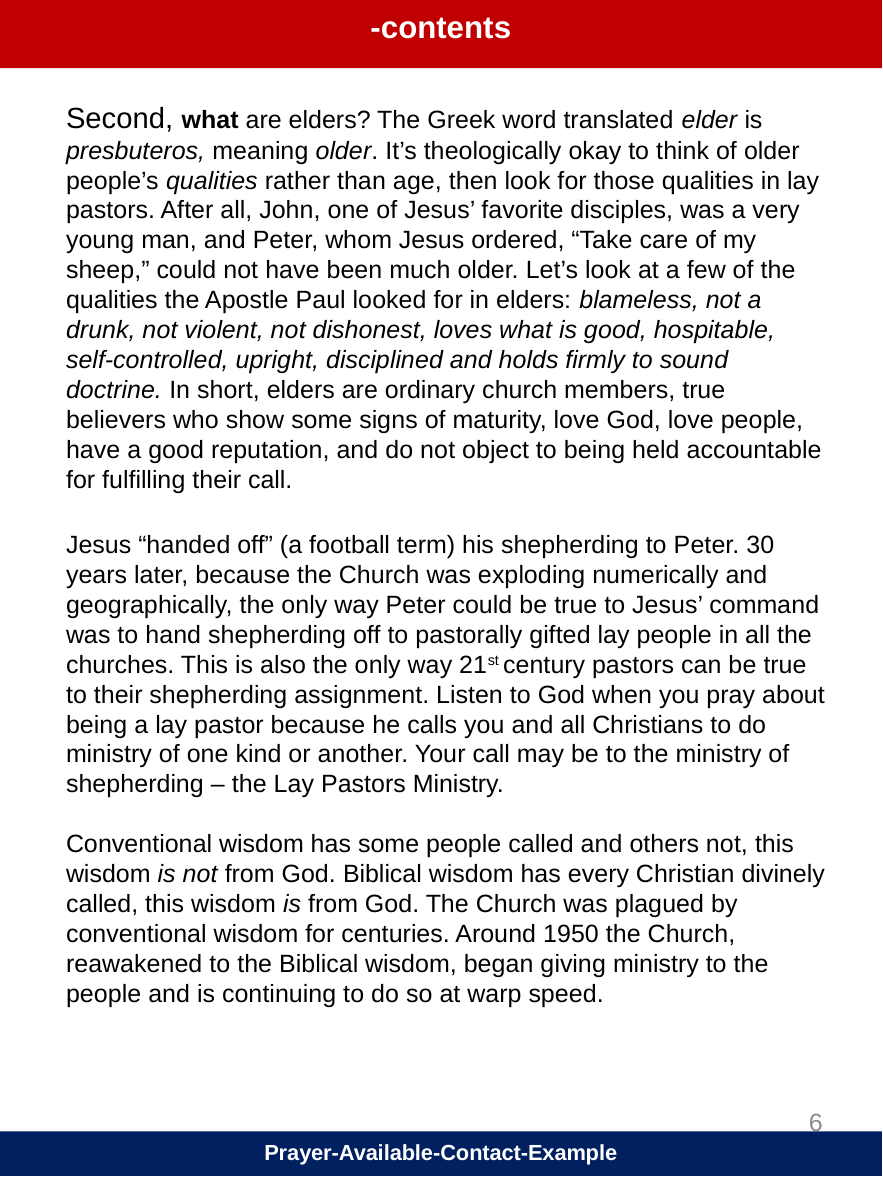

-contents

Second, what are elders? The Greek word translated elder is presbuteros, meaning older. It’s theologically okay to think of older people’s qualities rather than age, then look for those qualities in lay pastors. After all, John, one of Jesus’ favorite disciples, was a very young man, and Peter, whom Jesus ordered, “Take care of my sheep,” could not have been much older. Let’s look at a few of the qualities the Apostle Paul looked for in elders: blameless, not a drunk, not violent, not dishonest, loves what is good, hospitable, self-controlled, upright, disciplined and holds firmly to sound doctrine. In short, elders are ordinary church members, true believers who show some signs of maturity, love God, love people, have a good reputation, and do not object to being held accountable for fulfilling their call.

Jesus “handed off” (a football term) his shepherding to Peter. 30 years later, because the Church was exploding numerically and geographically, the only way Peter could be true to Jesus’ command was to hand shepherding off to pastorally gifted lay people in all the churches. This is also the only way 21st century pastors can be true to their shepherding assignment. Listen to God when you pray about being a lay pastor because he calls you and all Christians to do ministry of one kind or another. Your call may be to the ministry of shepherding – the Lay Pastors Ministry.

Conventional wisdom has some people called and others not, this wisdom is not from God. Biblical wisdom has every Christian divinely called, this wisdom is from God. The Church was plagued by conventional wisdom for centuries. Around 1950 the Church, reawakened to the Biblical wisdom, began giving ministry to the people and is continuing to do so at warp speed.
6
Prayer-Available-Contact-Example